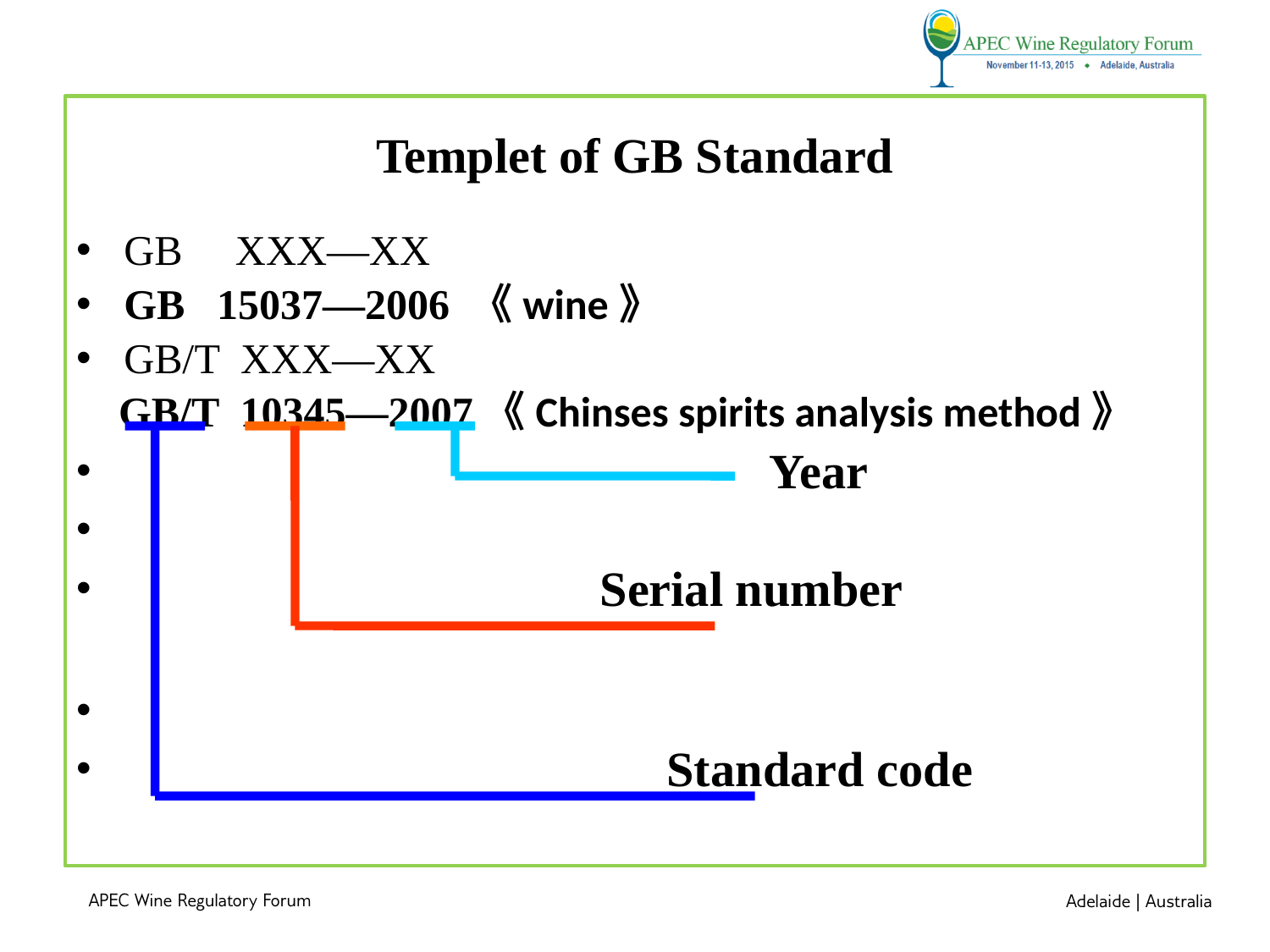

# Templet of GB Standard
GB     XXX—XX
GB   15037—2006 《wine》
GB/T  XXX—XX
    GB/T  10345—2007《Chinses spirits analysis method》
                                                             Year

                                                  Serial number

                                                         Standard code